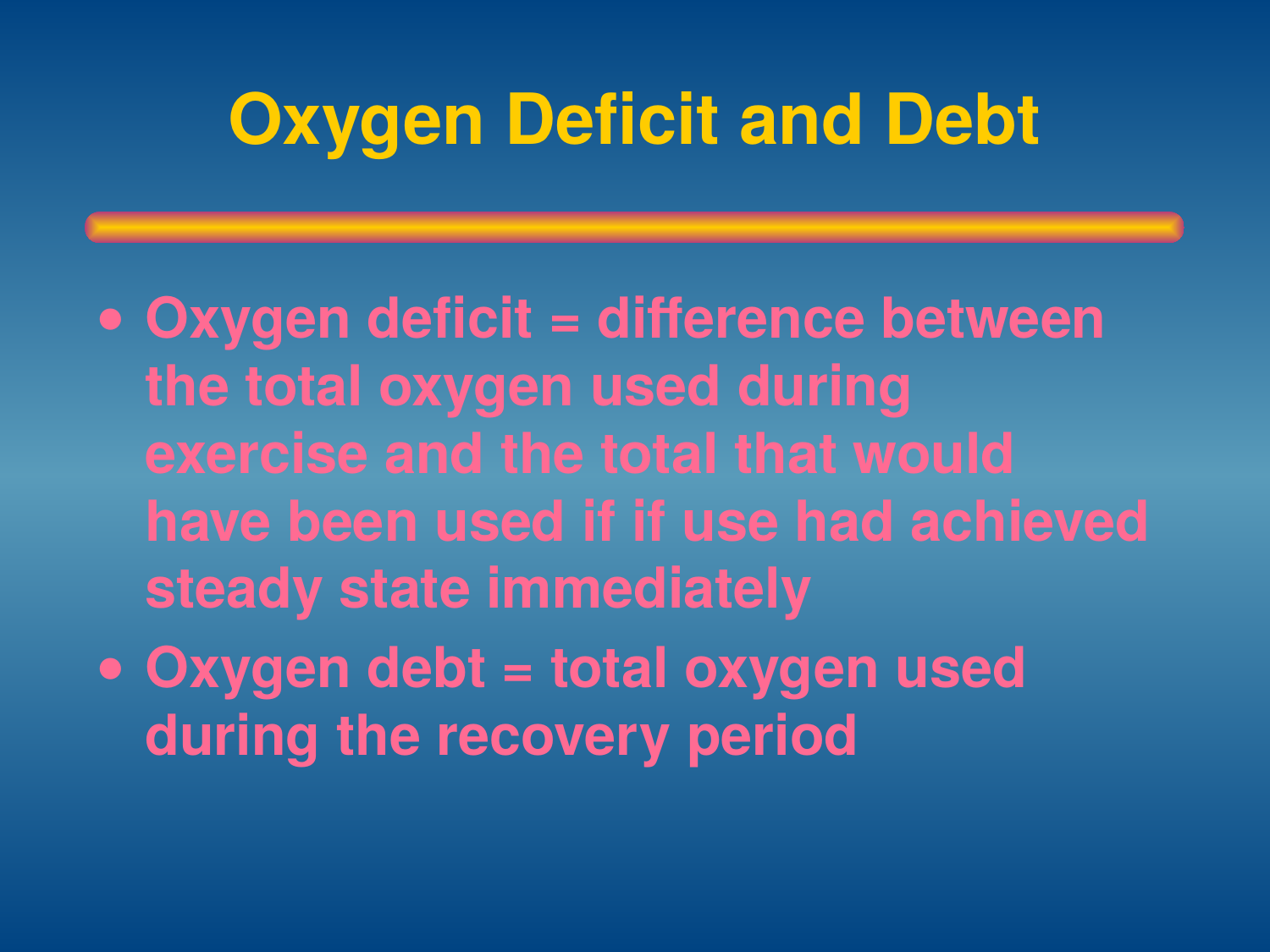

# Oxygen Deficit and Debt
Oxygen deficit = difference between the total oxygen used during exercise and the total that would have been used if if use had achieved steady state immediately
Oxygen debt = total oxygen used during the recovery period